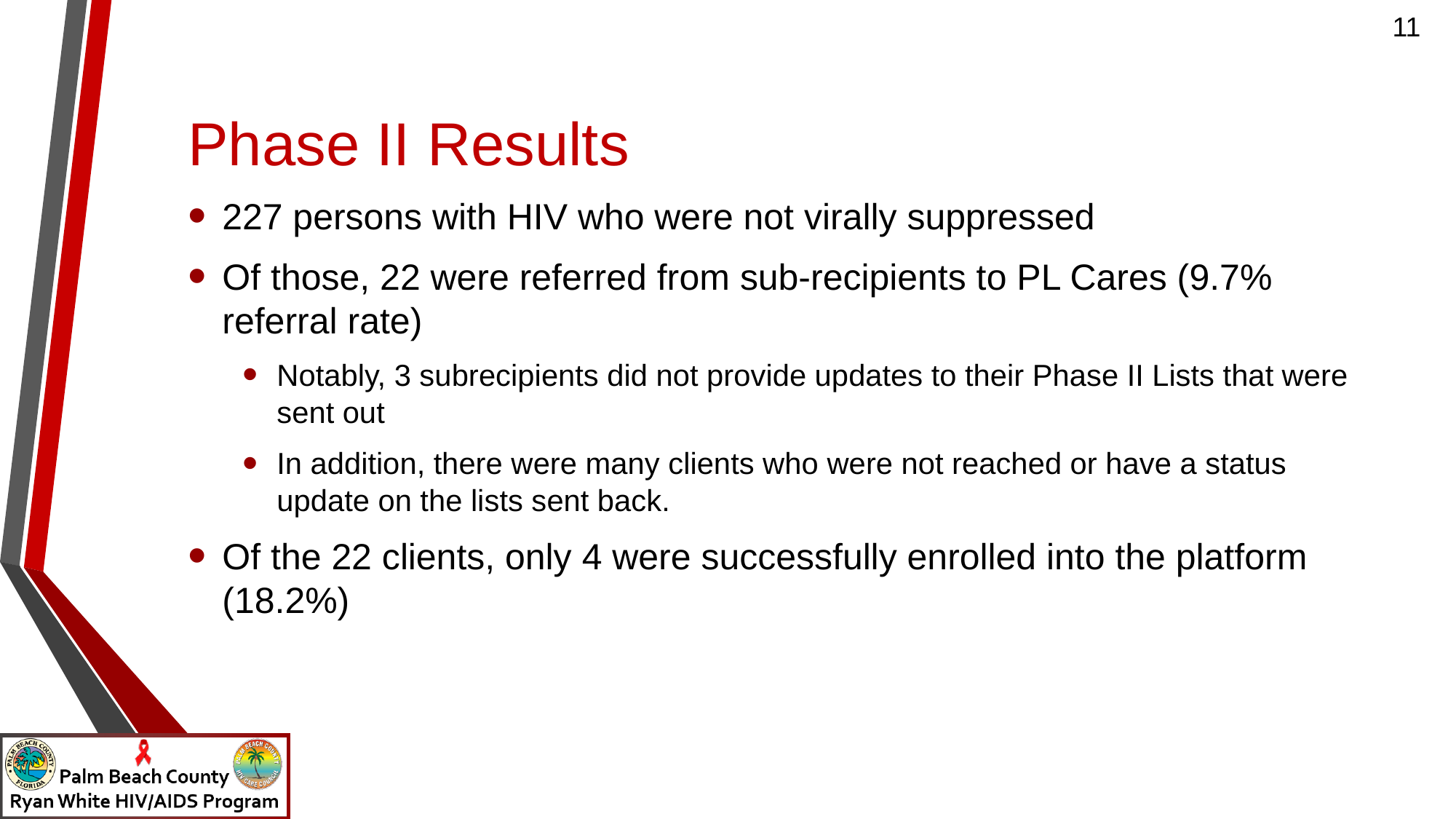

# Phase II Results
227 persons with HIV who were not virally suppressed
Of those, 22 were referred from sub-recipients to PL Cares (9.7% referral rate)
Notably, 3 subrecipients did not provide updates to their Phase II Lists that were sent out
In addition, there were many clients who were not reached or have a status update on the lists sent back.
Of the 22 clients, only 4 were successfully enrolled into the platform (18.2%)